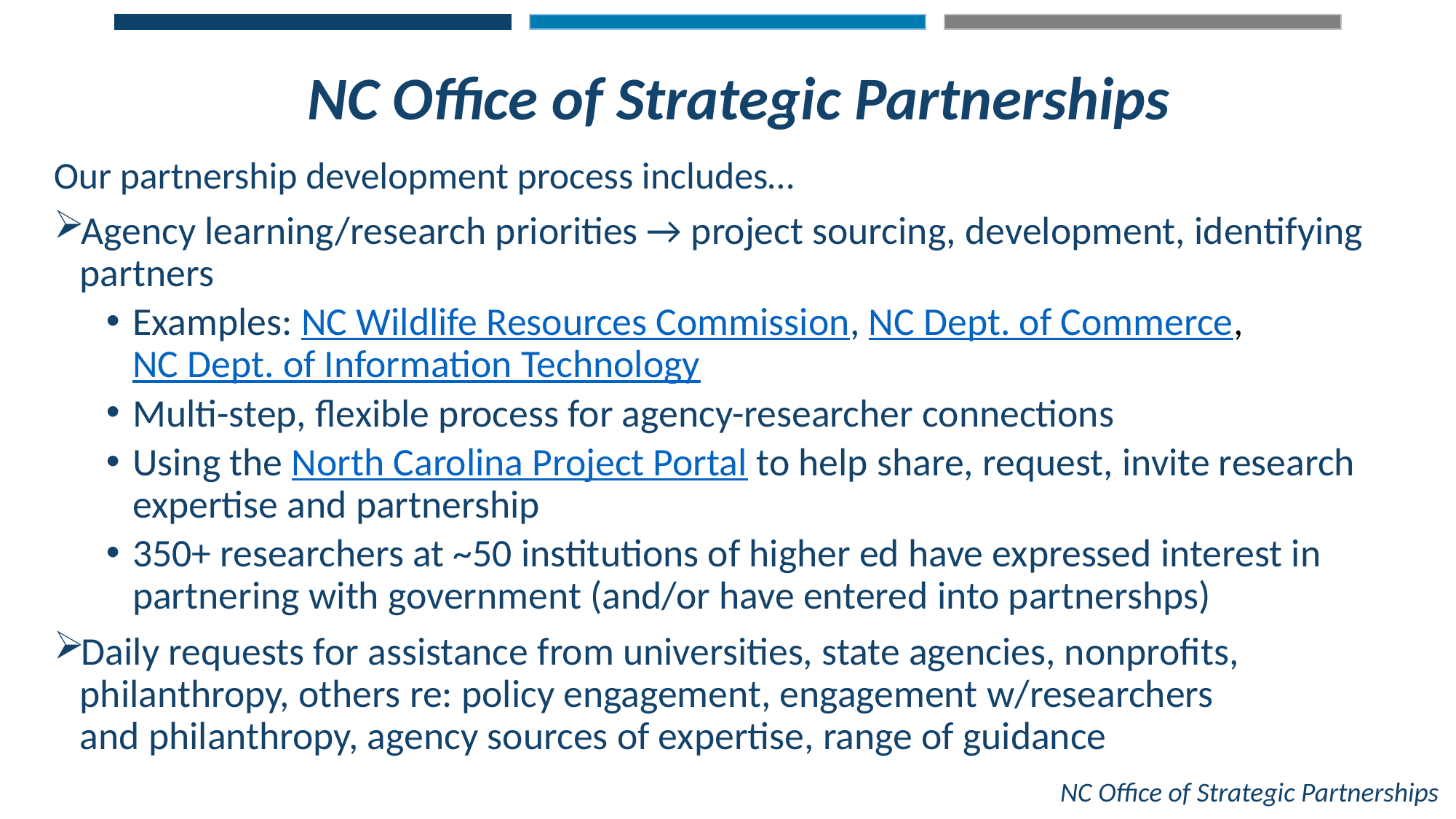

NC Office of Strategic Partnerships

Our partnership development process includes…
Agency learning/research priorities → project sourcing, development, identifying partners
Examples: NC Wildlife Resources Commission, NC Dept. of Commerce, NC Dept. of Information Technology
Multi-step, flexible process for agency-researcher connections
Using the North Carolina Project Portal to help share, request, invite research expertise and partnership
350+ researchers at ~50 institutions of higher ed have expressed interest in partnering with government (and/or have entered into partnershps)
Daily requests for assistance from universities, state agencies, nonprofits, philanthropy, others re: policy engagement, engagement w/researchers and philanthropy, agency sources of expertise, range of guidance
NC Office of Strategic Partnerships